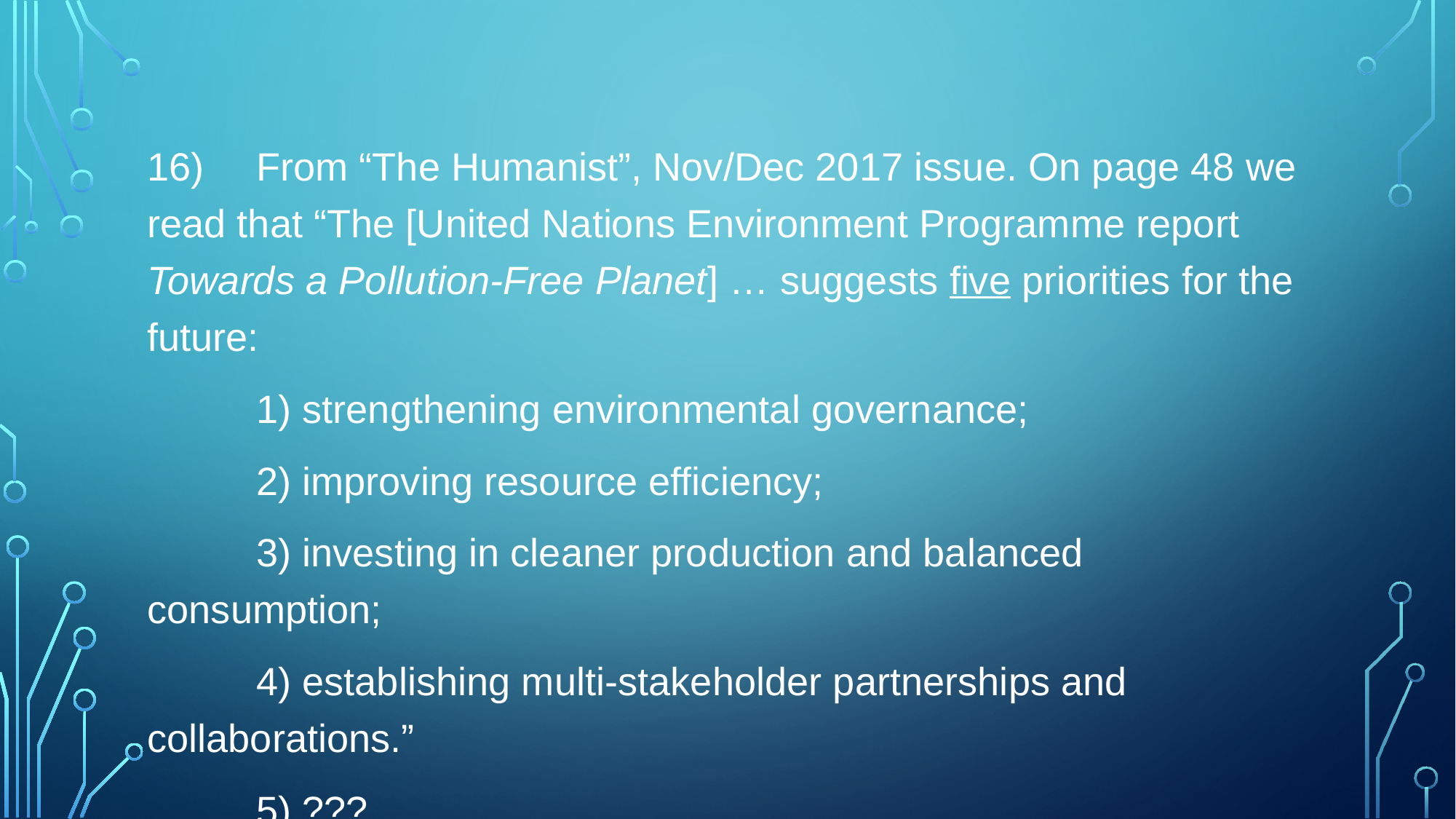

#
16)	From “The Humanist”, Nov/Dec 2017 issue. On page 48 we read that “The [United Nations Environment Programme report Towards a Pollution-Free Planet] … suggests five priorities for the future:
	1) strengthening environmental governance;
	2) improving resource efficiency;
	3) investing in cleaner production and balanced consumption;
	4) establishing multi-stakeholder partnerships and collaborations.”
	5) ???